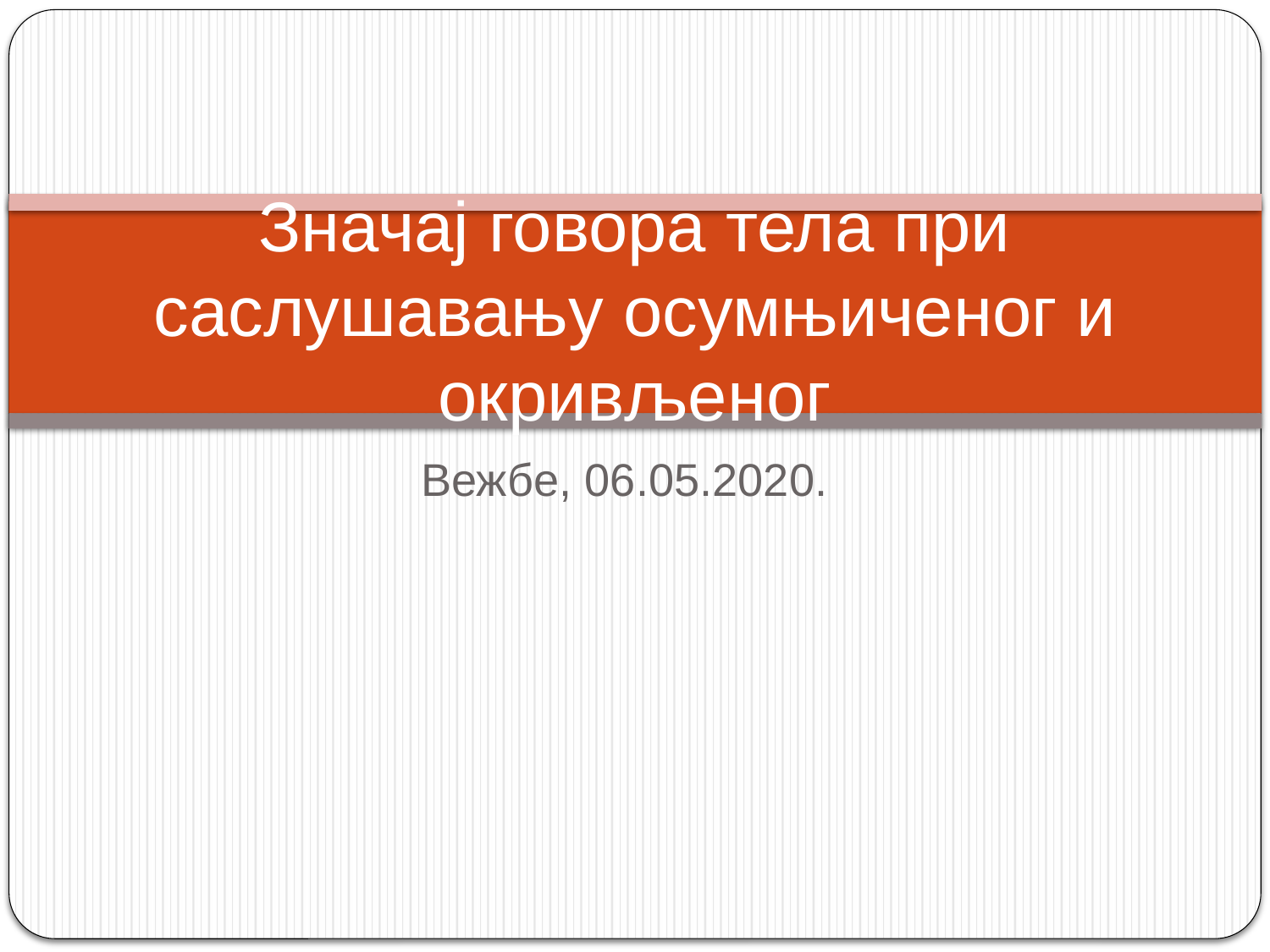

# Значај говора тела при саслушавању осумњиченог и окривљеног
Вежбе, 06.05.2020.